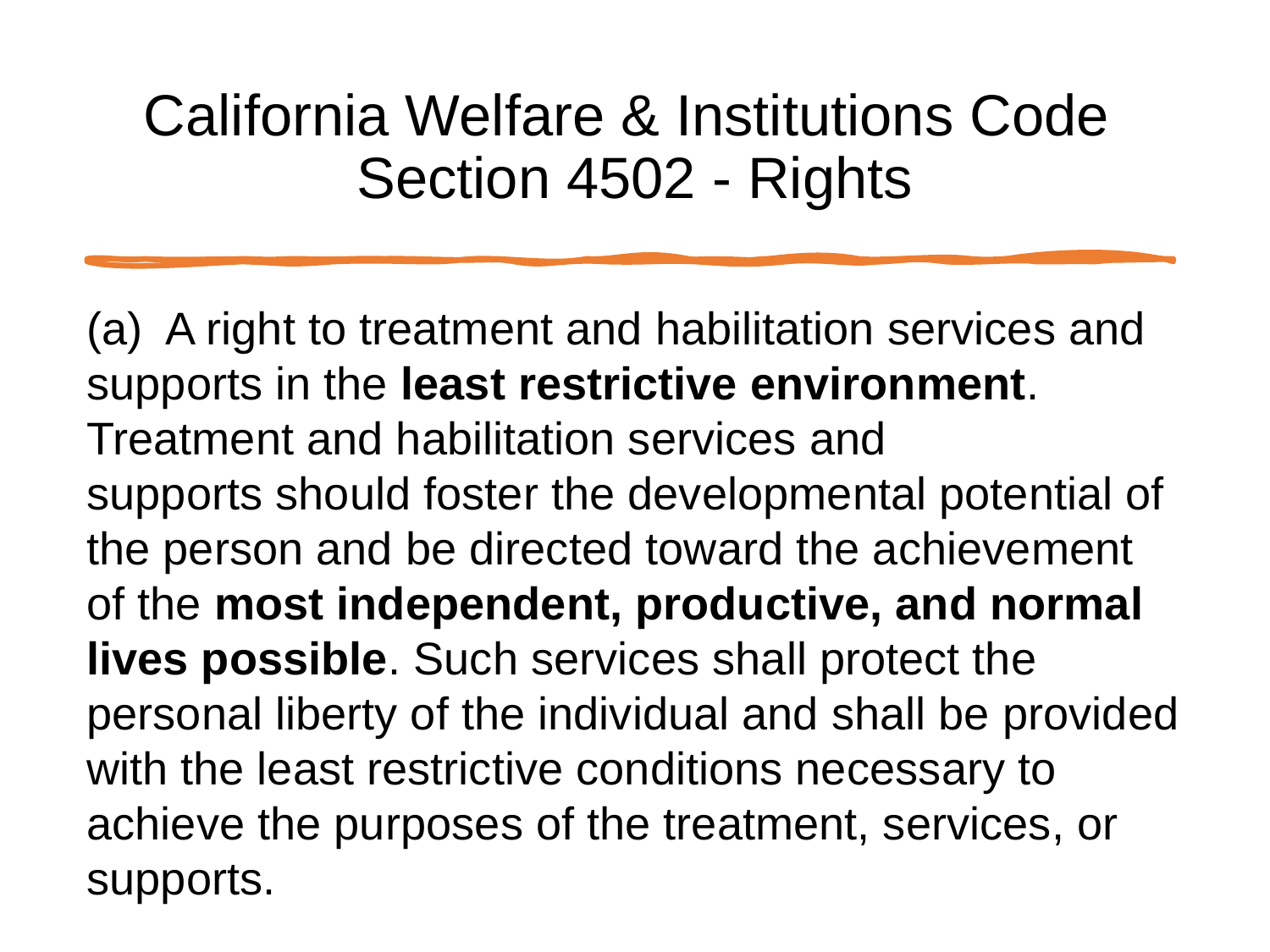

# California Welfare & Institutions Code Section 4502 - Rights

(a) A right to treatment and habilitation services and supports in the least restrictive environment.  Treatment and habilitation services and supports should foster the developmental potential of the person and be directed toward the achievement of the most independent, productive, and normal lives possible. Such services shall protect the personal liberty of the individual and shall be provided with the least restrictive conditions necessary to achieve the purposes of the treatment, services, or supports.